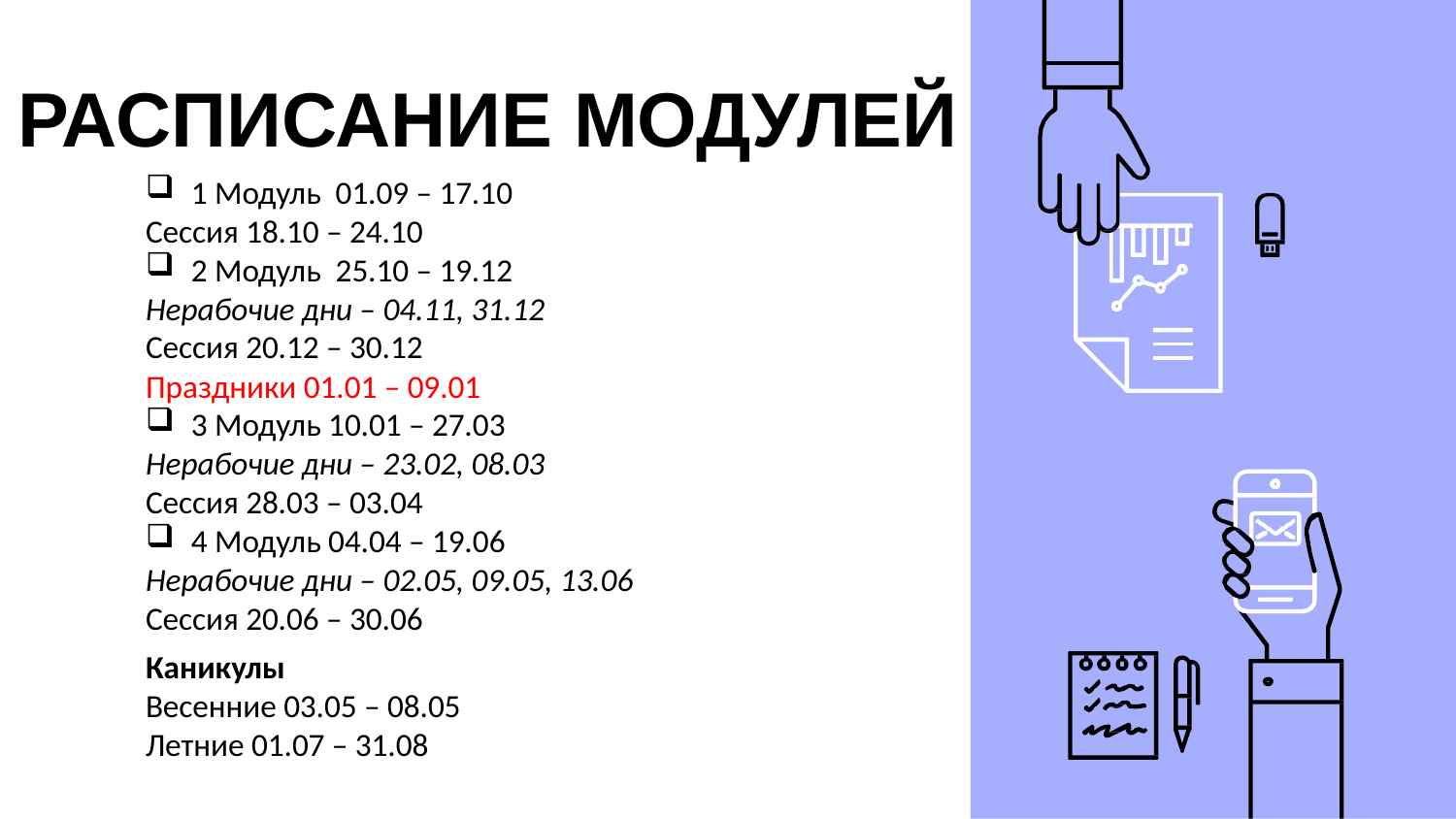

# РАСПИСАНИЕ МОДУЛЕЙ
1 Модуль  01.09 – 17.10
Сессия 18.10 – 24.10
2 Модуль  25.10 – 19.12
Нерабочие дни – 04.11, 31.12
Сессия 20.12 – 30.12
Праздники 01.01 – 09.01
3 Модуль 10.01 – 27.03
Нерабочие дни – 23.02, 08.03
Сессия 28.03 – 03.04
4 Модуль 04.04 – 19.06
Нерабочие дни – 02.05, 09.05, 13.06
Сессия 20.06 – 30.06

Каникулы
Весенние 03.05 – 08.05
Летние 01.07 – 31.08